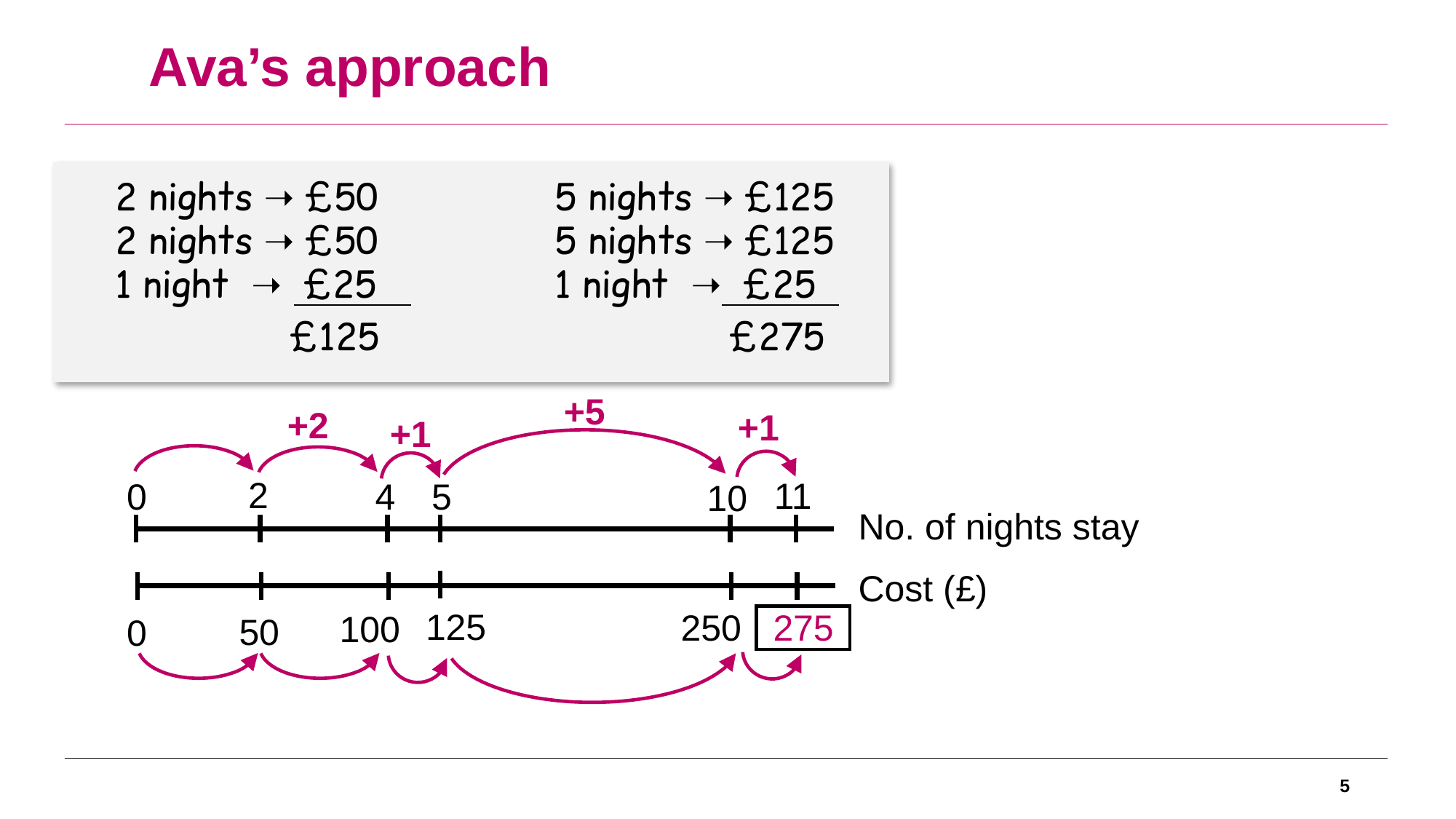

Ava’s approach

2 nights ➝ £50
2 nights ➝ £50
1 night  ➝  £25
	      £125
5 nights ➝ £125
5 nights ➝ £125
1 night  ➝  £25
	      £275
+5
+2
+1
+1

2
11
0
4
5
10
No. of nights stay
Cost (£)
50
0

125
250
100

2
11
0
No. of nights stay
Cost (£)
50
0

2
11
0
No. of nights stay
Cost (£)
50
0

2
11
0
4
No. of nights stay
Cost (£)
50
0
100

2
11
0
4
5
No. of nights stay
Cost (£)
50
0
125
100

2
11
0
4
5
10
No. of nights stay
Cost (£)
50
0

125
250
275
100

5